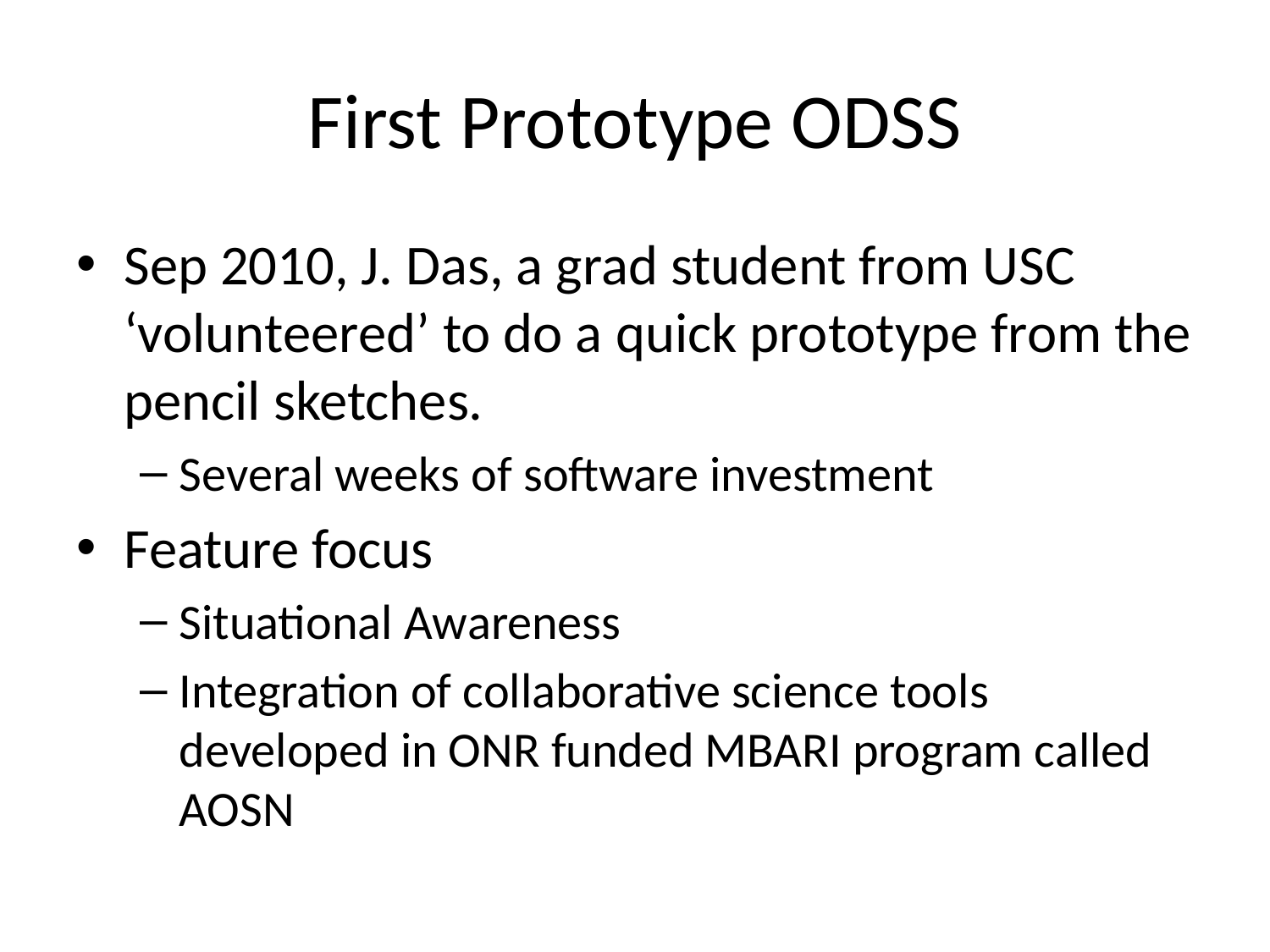

# First Prototype ODSS
Sep 2010, J. Das, a grad student from USC ‘volunteered’ to do a quick prototype from the pencil sketches.
Several weeks of software investment
Feature focus
Situational Awareness
Integration of collaborative science tools developed in ONR funded MBARI program called AOSN